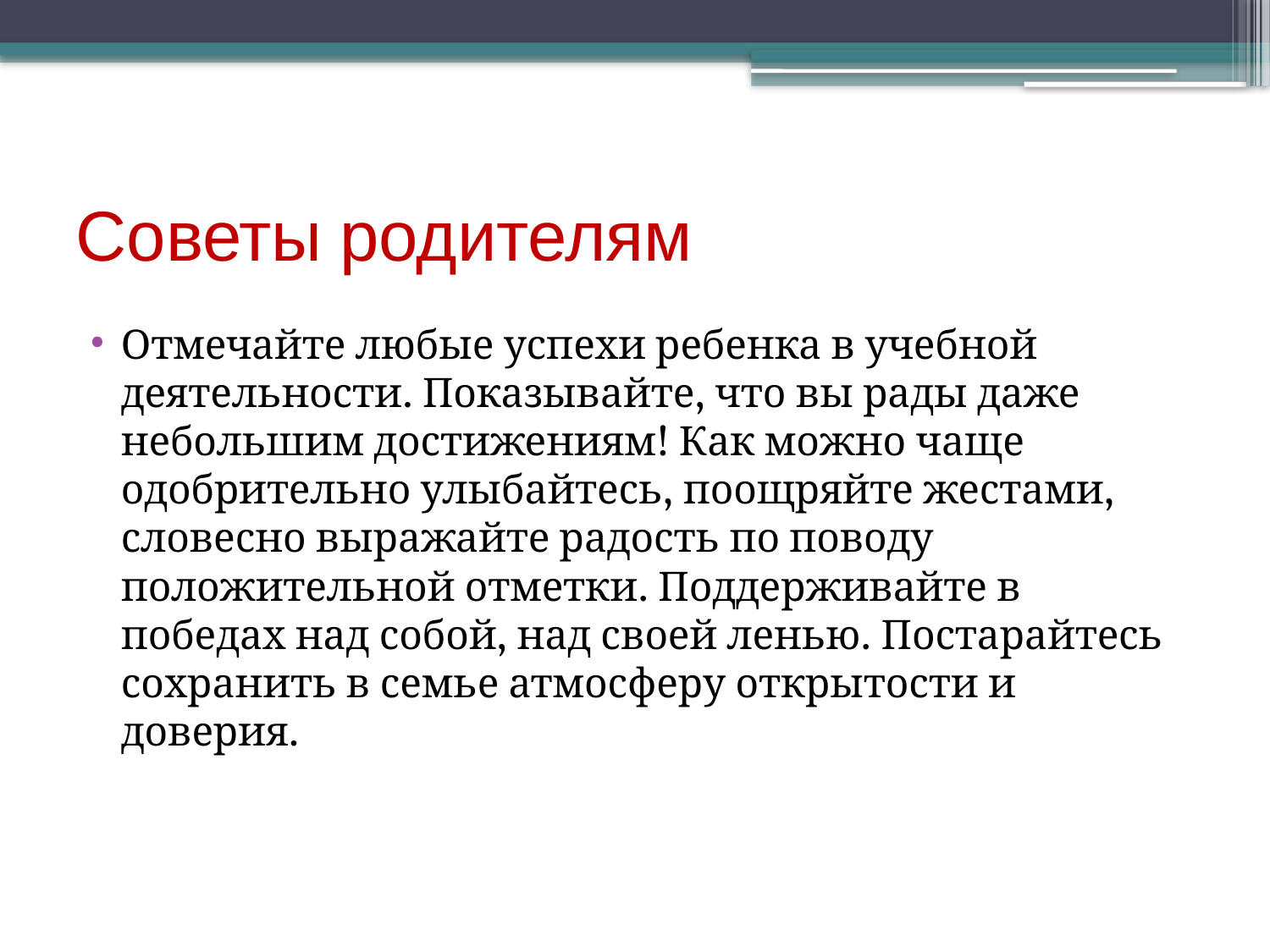

# Советы родителям
Отмечайте любые успехи ребенка в учебной деятельности. Показывайте, что вы рады даже небольшим достижениям! Как можно чаще одобрительно улыбайтесь, поощряйте жестами, словесно выражайте радость по поводу положительной отметки. Поддерживайте в победах над собой, над своей ленью. Постарайтесь сохранить в семье атмосферу открытости и доверия.